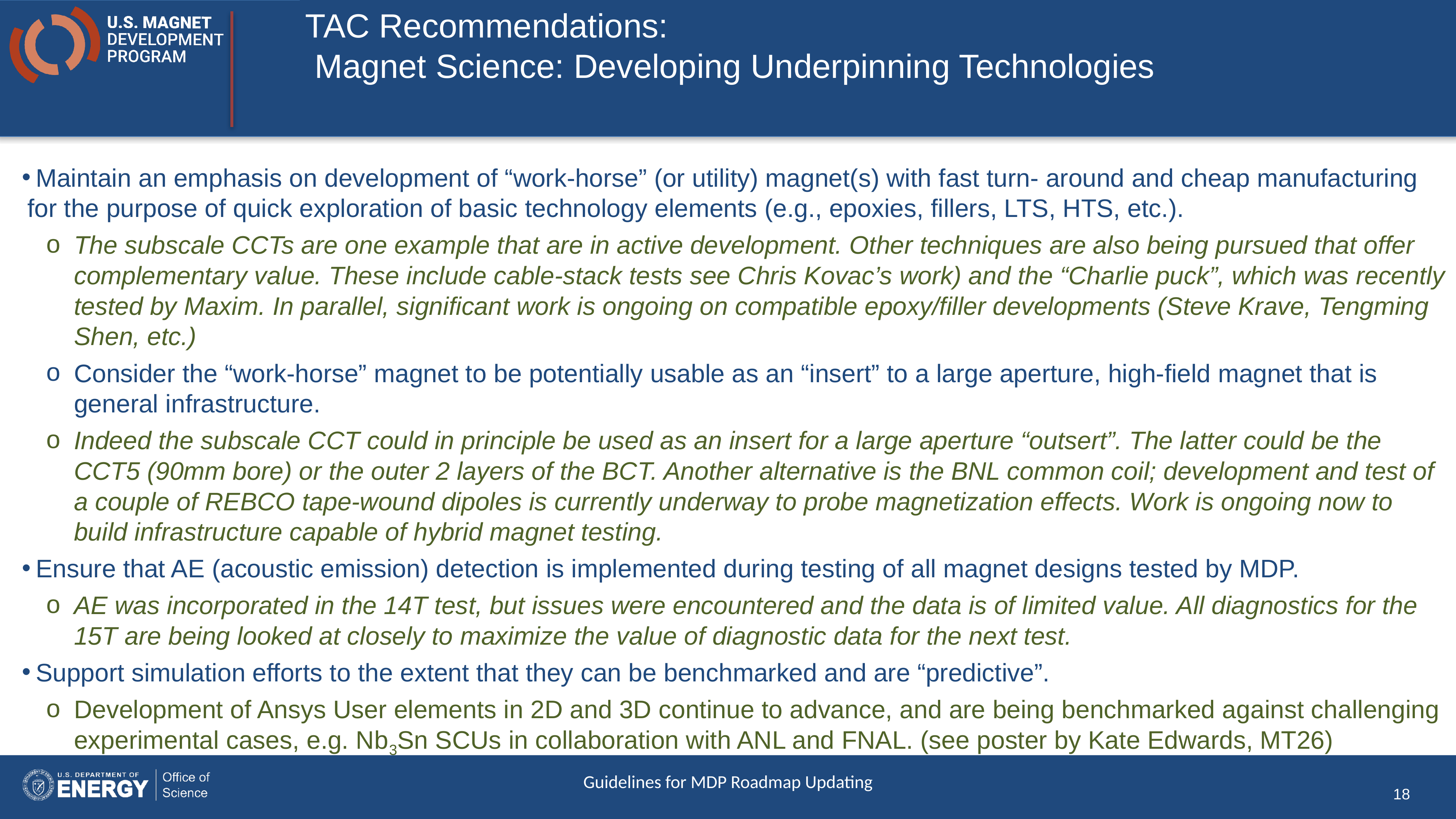

# TAC Recommendations: Magnet Science: Developing Underpinning Technologies
 Maintain an emphasis on development of “work-horse” (or utility) magnet(s) with fast turn- around and cheap manufacturing for the purpose of quick exploration of basic technology elements (e.g., epoxies, fillers, LTS, HTS, etc.).
The subscale CCTs are one example that are in active development. Other techniques are also being pursued that offer complementary value. These include cable-stack tests see Chris Kovac’s work) and the “Charlie puck”, which was recently tested by Maxim. In parallel, significant work is ongoing on compatible epoxy/filler developments (Steve Krave, Tengming Shen, etc.)
Consider the “work-horse” magnet to be potentially usable as an “insert” to a large aperture, high-field magnet that is general infrastructure.
Indeed the subscale CCT could in principle be used as an insert for a large aperture “outsert”. The latter could be the CCT5 (90mm bore) or the outer 2 layers of the BCT. Another alternative is the BNL common coil; development and test of a couple of REBCO tape-wound dipoles is currently underway to probe magnetization effects. Work is ongoing now to build infrastructure capable of hybrid magnet testing.
 Ensure that AE (acoustic emission) detection is implemented during testing of all magnet designs tested by MDP.
AE was incorporated in the 14T test, but issues were encountered and the data is of limited value. All diagnostics for the 15T are being looked at closely to maximize the value of diagnostic data for the next test.
 Support simulation efforts to the extent that they can be benchmarked and are “predictive”.
Development of Ansys User elements in 2D and 3D continue to advance, and are being benchmarked against challenging experimental cases, e.g. Nb3Sn SCUs in collaboration with ANL and FNAL. (see poster by Kate Edwards, MT26)
Guidelines for MDP Roadmap Updating
18